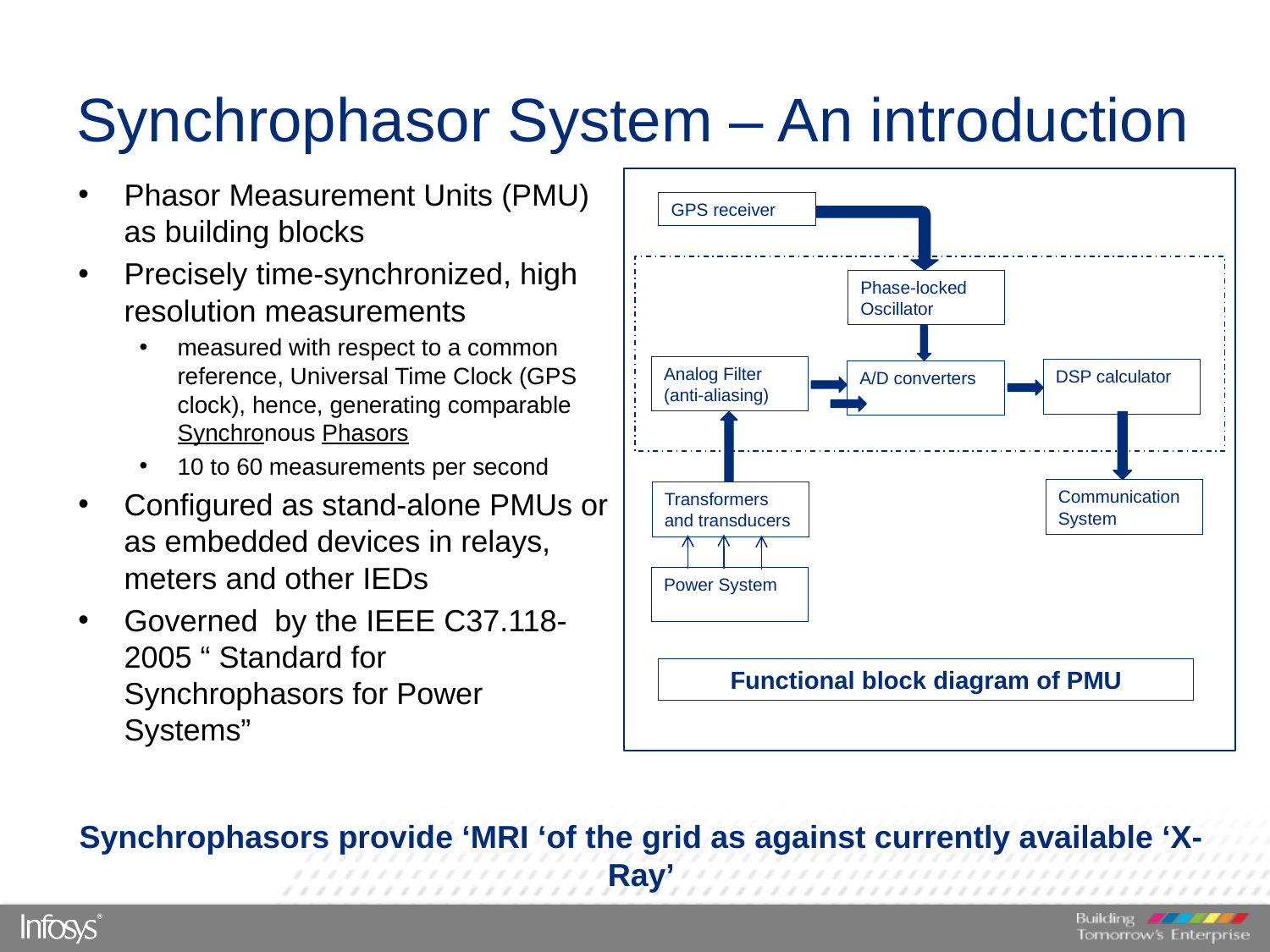

# Synchrophasor System – An introduction

Phasor Measurement Units (PMU) as building blocks
Precisely time-synchronized, high resolution measurements
measured with respect to a common reference, Universal Time Clock (GPS clock), hence, generating comparable Synchronous Phasors
10 to 60 measurements per second
Configured as stand-alone PMUs or as embedded devices in relays, meters and other IEDs
Governed  by the IEEE C37.118-2005 “ Standard for Synchrophasors for Power Systems”

GPS receiver

Phase-locked
Oscillator

Analog Filter (anti-aliasing)
DSP calculator

A/D converters

Communication System
Transformers and transducers
Power System

Functional block diagram of PMU
Synchrophasors provide ‘MRI ‘of the grid as against currently available ‘X-Ray’
6